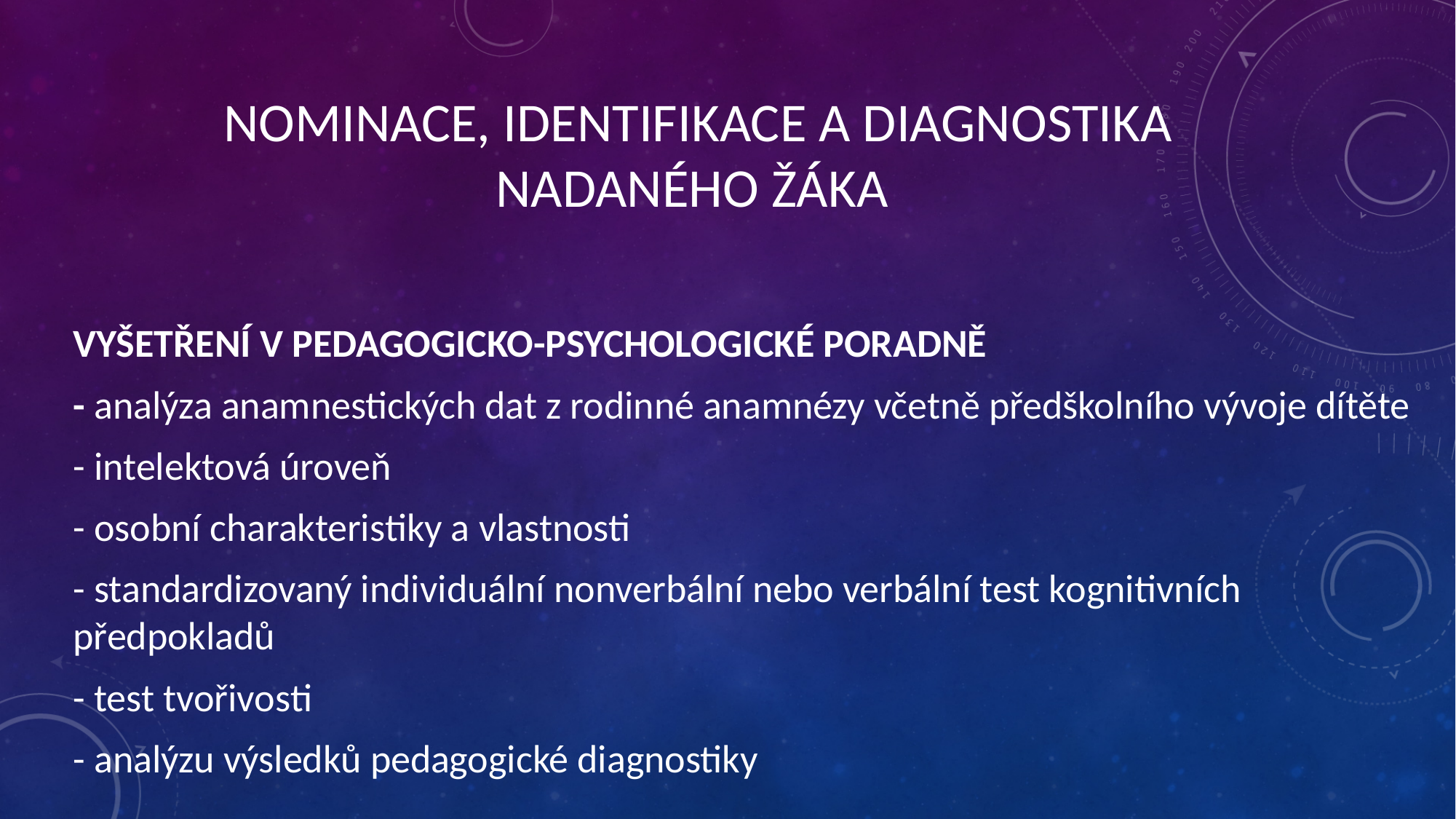

# Nominace, identifikace a diagnostika nadaného žáka

VYŠETŘENÍ V PEDAGOGICKO-PSYCHOLOGICKÉ PORADNĚ
- analýza anamnestických dat z rodinné anamnézy včetně předškolního vývoje dítěte
- intelektová úroveň
- osobní charakteristiky a vlastnosti
- standardizovaný individuální nonverbální nebo verbální test kognitivních předpokladů
- test tvořivosti
- analýzu výsledků pedagogické diagnostiky